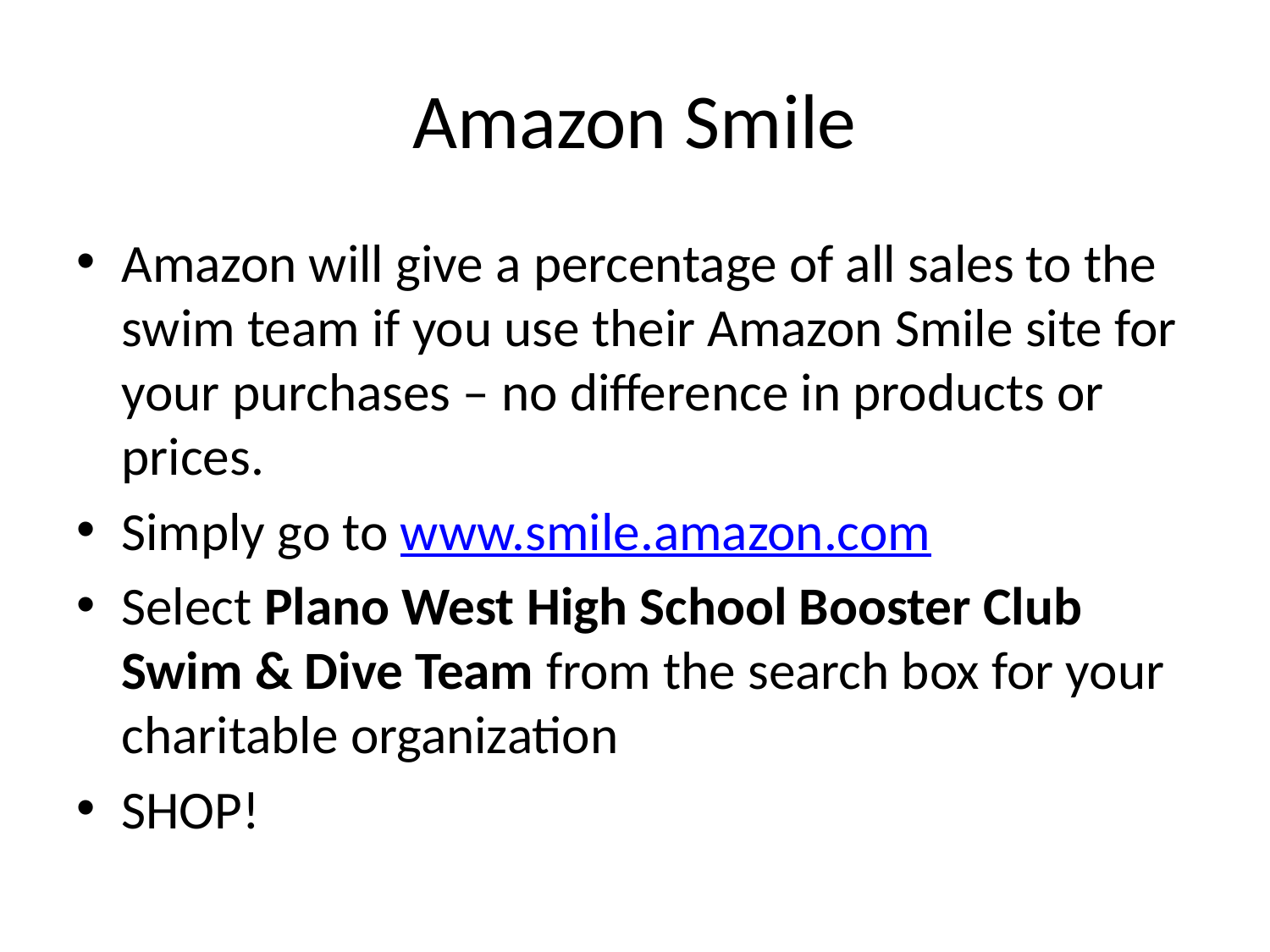

# Amazon Smile
Amazon will give a percentage of all sales to the swim team if you use their Amazon Smile site for your purchases – no difference in products or prices.
Simply go to www.smile.amazon.com
Select Plano West High School Booster Club Swim & Dive Team from the search box for your charitable organization
SHOP!